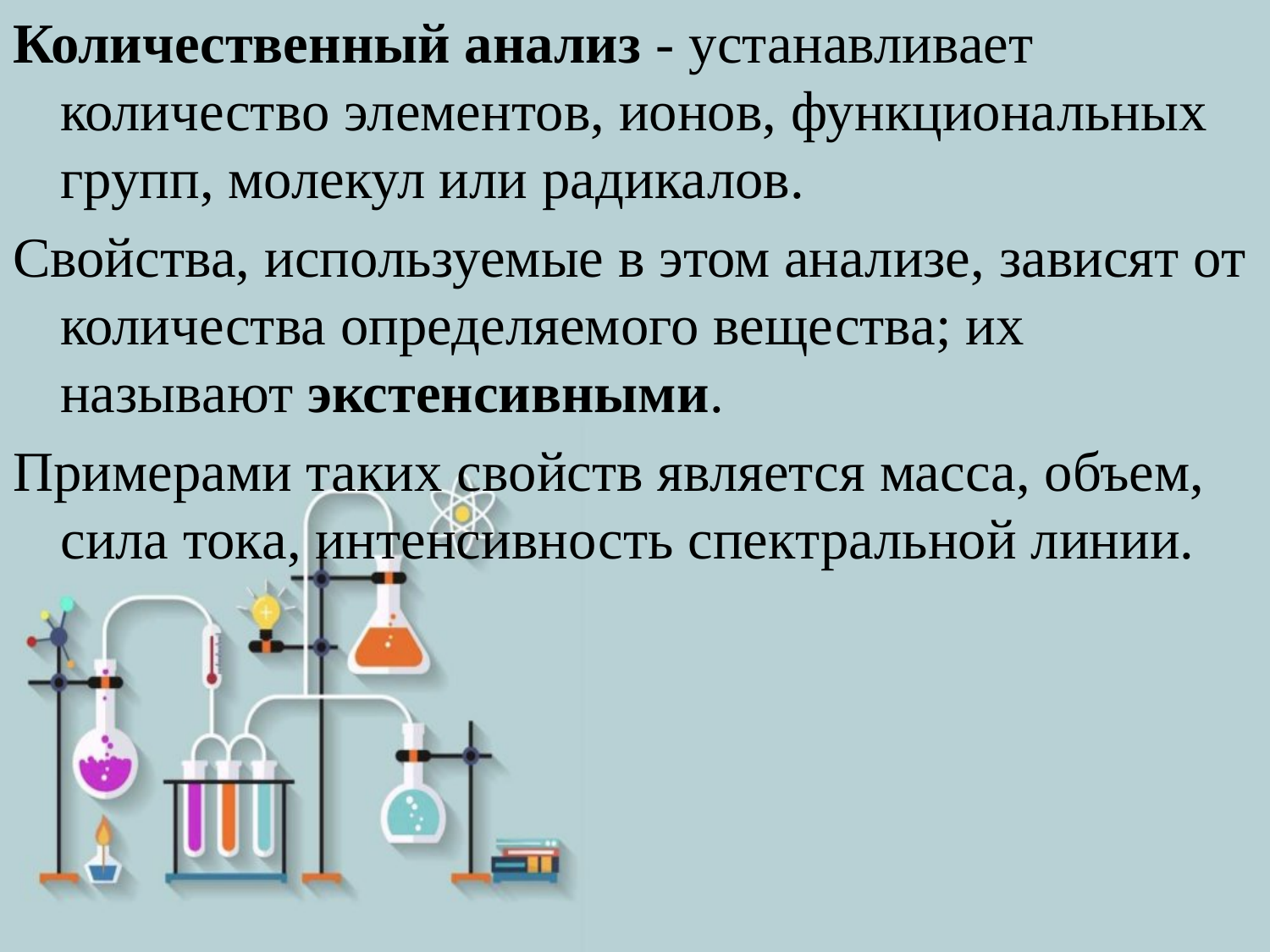

Количественный анализ - устанавливает количество элементов, ионов, функциональных групп, молекул или радикалов.
Свойства, используемые в этом анализе, зависят от количества определяемого вещества; их называют экстенсивными.
Примерами таких свойств является масса, объем, сила тока, интенсивность спектральной линии.